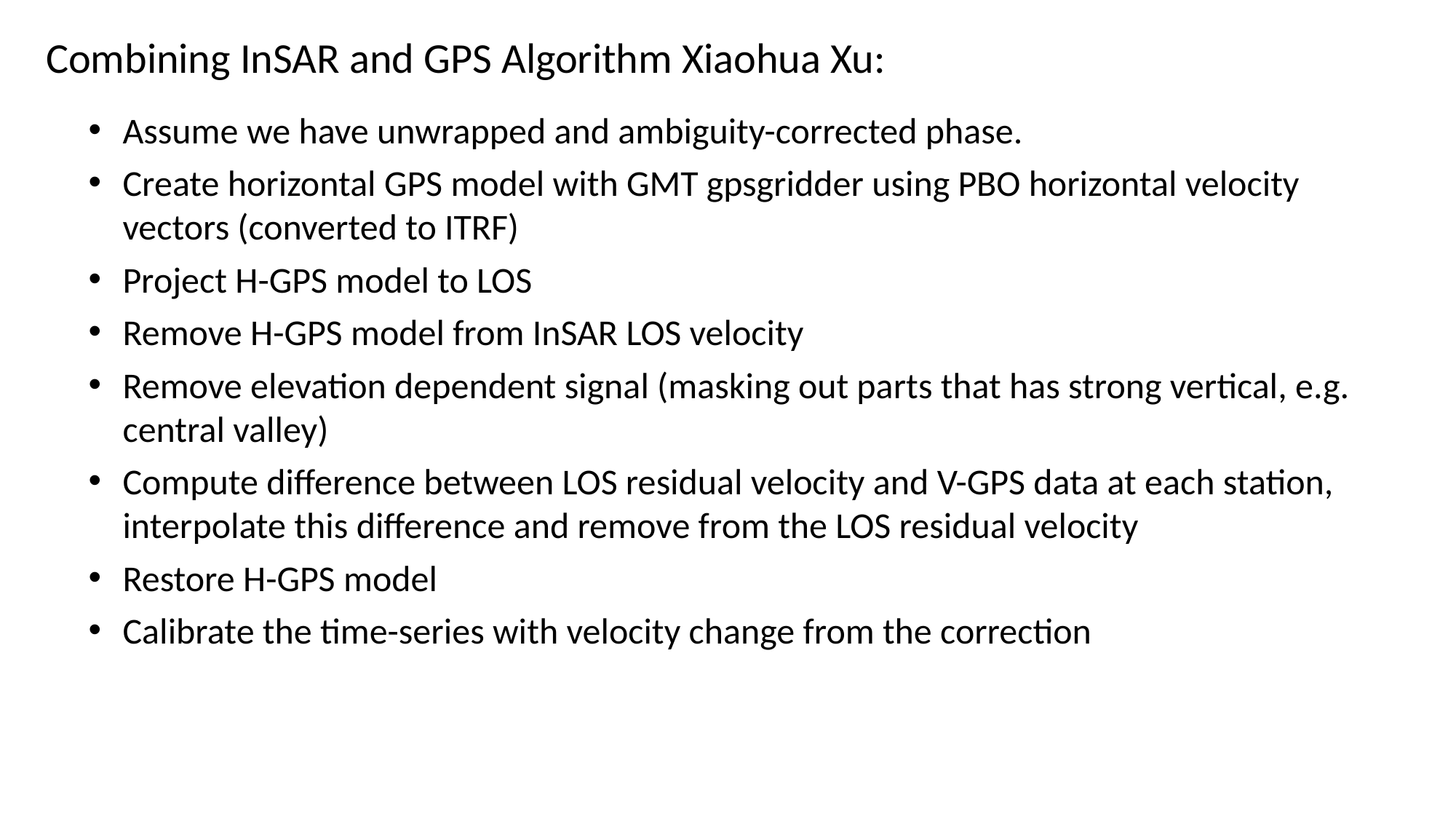

Combining InSAR and GPS Algorithm Xiaohua Xu:
Assume we have unwrapped and ambiguity-corrected phase.
Create horizontal GPS model with GMT gpsgridder using PBO horizontal velocity vectors (converted to ITRF)
Project H-GPS model to LOS
Remove H-GPS model from InSAR LOS velocity
Remove elevation dependent signal (masking out parts that has strong vertical, e.g. central valley)
Compute difference between LOS residual velocity and V-GPS data at each station, interpolate this difference and remove from the LOS residual velocity
Restore H-GPS model
Calibrate the time-series with velocity change from the correction